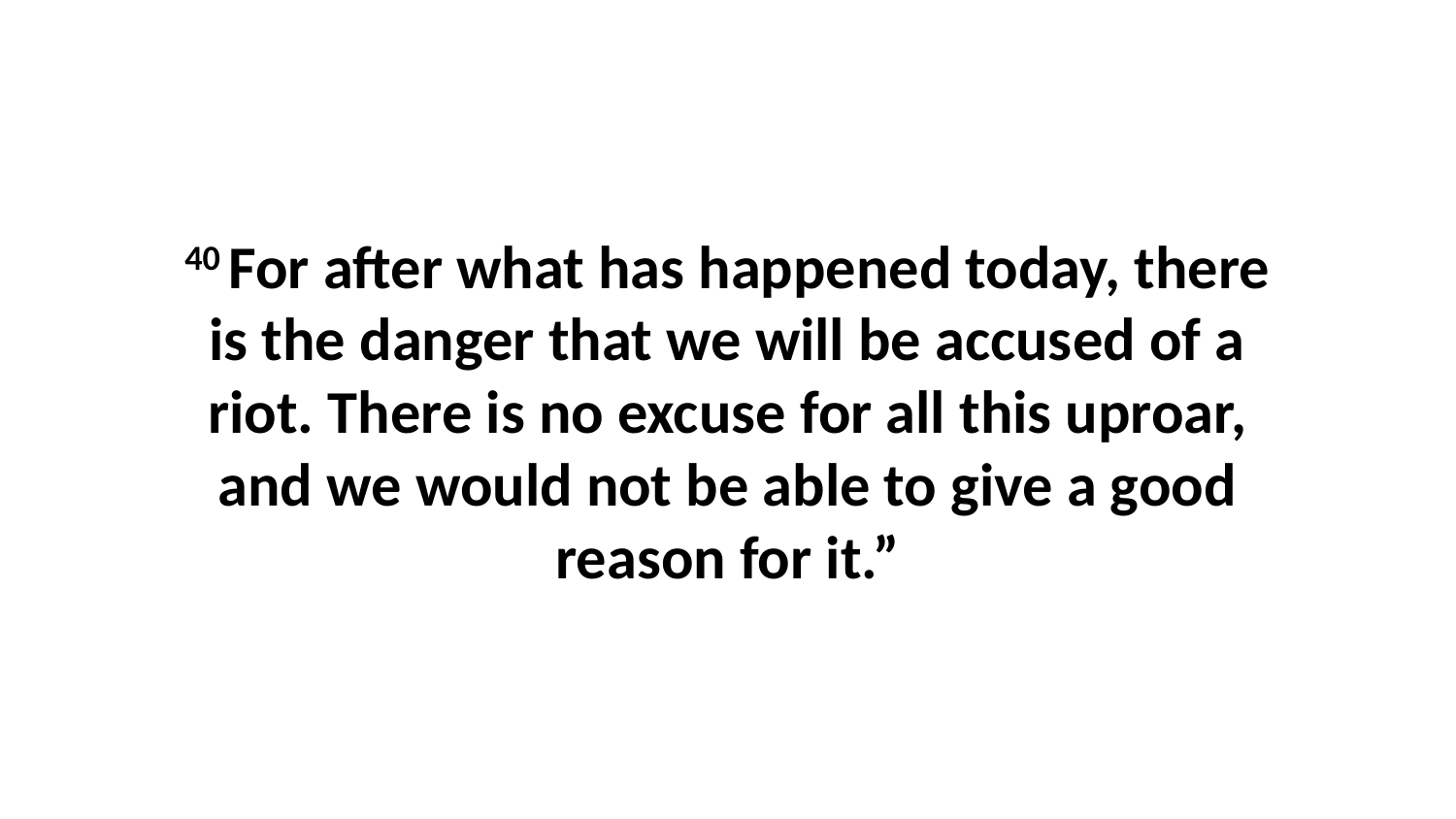

40 For after what has happened today, there is the danger that we will be accused of a riot. There is no excuse for all this uproar, and we would not be able to give a good reason for it.”